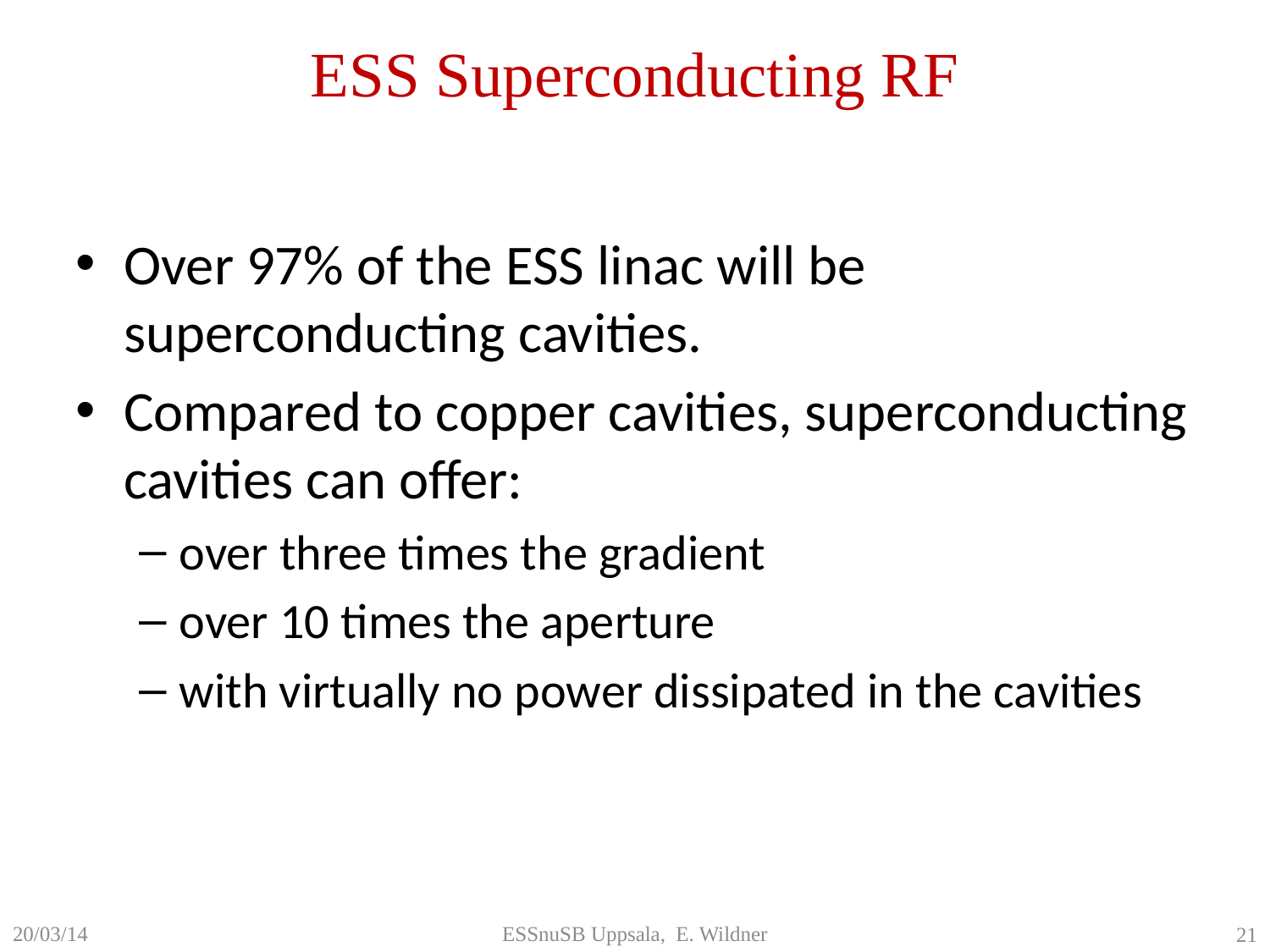

ESS Superconducting RF

Over 97% of the ESS linac will be superconducting cavities.
Compared to copper cavities, superconducting cavities can offer:
over three times the gradient
over 10 times the aperture
with virtually no power dissipated in the cavities
20/03/14
ESSnuSB Uppsala,  E. Wildner
21